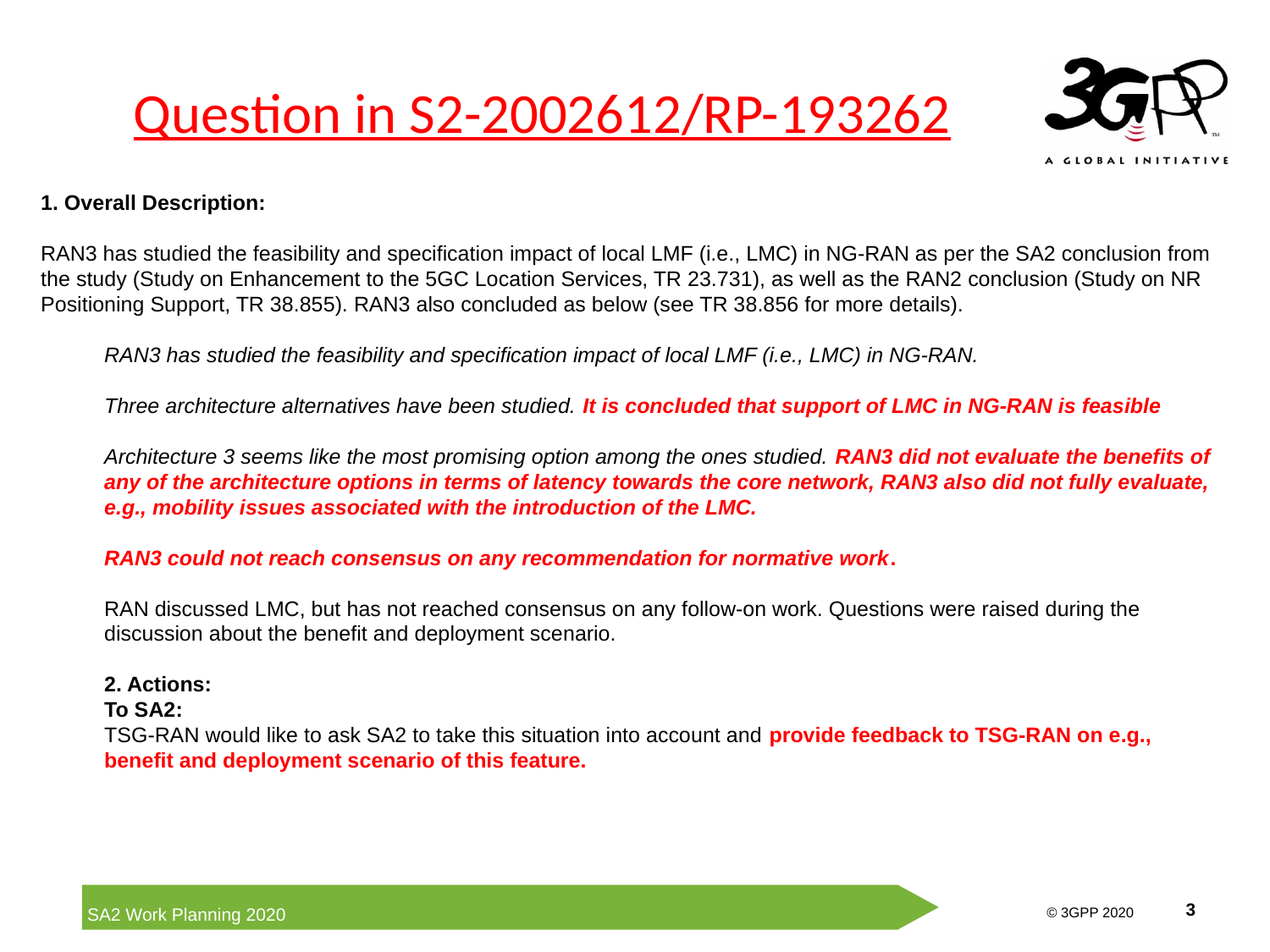

# Question in S2-2002612/RP-193262
1. Overall Description:

RAN3 has studied the feasibility and specification impact of local LMF (i.e., LMC) in NG-RAN as per the SA2 conclusion from the study (Study on Enhancement to the 5GC Location Services, TR 23.731), as well as the RAN2 conclusion (Study on NR Positioning Support, TR 38.855). RAN3 also concluded as below (see TR 38.856 for more details).

RAN3 has studied the feasibility and specification impact of local LMF (i.e., LMC) in NG-RAN.

Three architecture alternatives have been studied. It is concluded that support of LMC in NG-RAN is feasible

Architecture 3 seems like the most promising option among the ones studied. RAN3 did not evaluate the benefits of any of the architecture options in terms of latency towards the core network, RAN3 also did not fully evaluate, e.g., mobility issues associated with the introduction of the LMC.

RAN3 could not reach consensus on any recommendation for normative work.

RAN discussed LMC, but has not reached consensus on any follow-on work. Questions were raised during the discussion about the benefit and deployment scenario.

2. Actions:
To SA2:
TSG-RAN would like to ask SA2 to take this situation into account and provide feedback to TSG-RAN on e.g., benefit and deployment scenario of this feature.